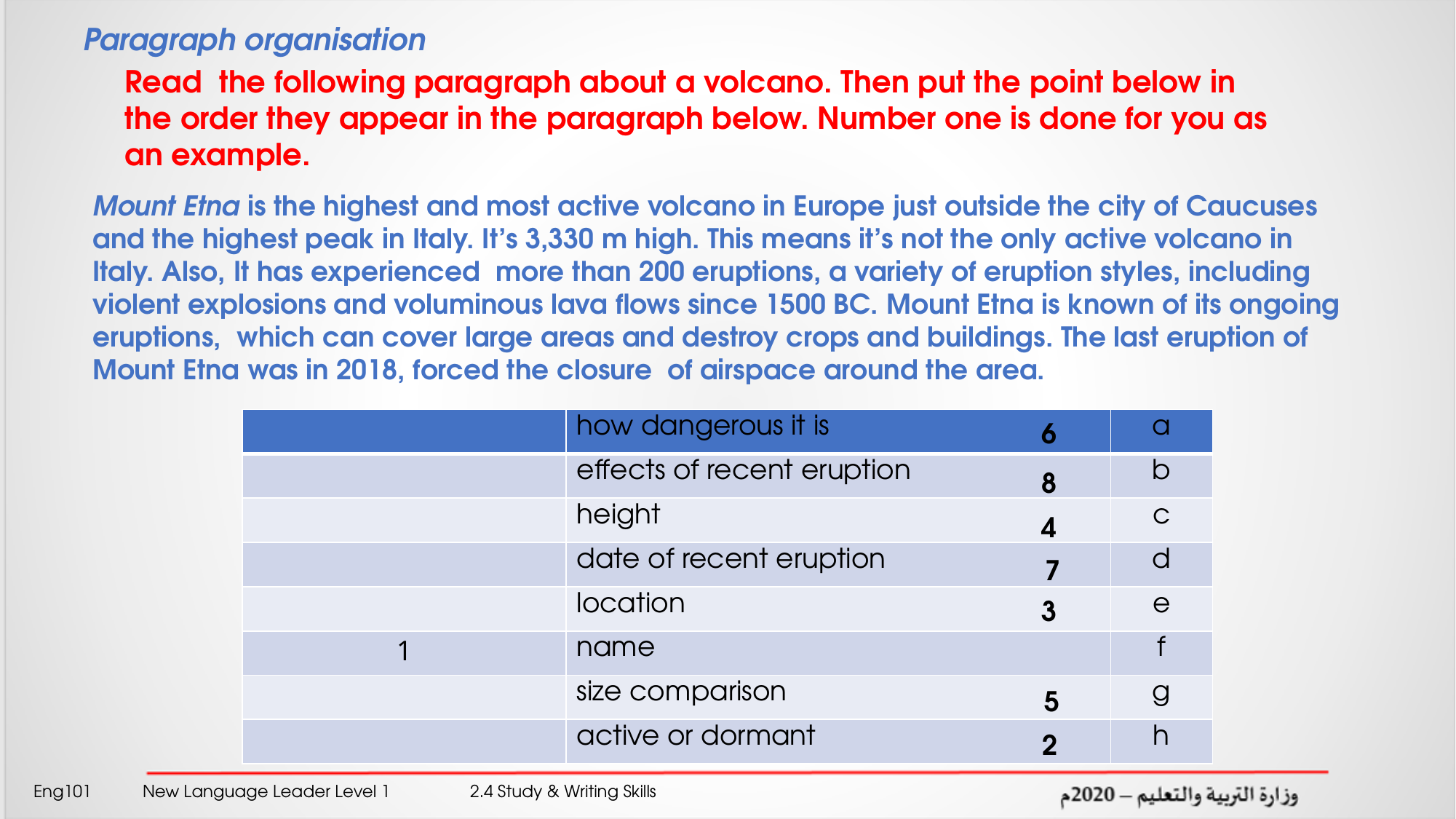

Paragraph organisation
Read  the following paragraph about a volcano. Then put the point below in the order they appear in the paragraph below. Number one is done for you as an example.
Mount Etna is the highest and most active volcano in Europe just outside the city of Caucuses and the highest peak in Italy. It’s 3,330 m high. This means it’s not the only active volcano in Italy. Also, It has experienced  more than 200 eruptions, a variety of eruption styles, including violent explosions and voluminous lava flows since 1500 BC. Mount Etna is known of its ongoing eruptions,  which can cover large areas and destroy crops and buildings. The last eruption of Mount Etna was in 2018, forced the closure  of airspace around the area.
6
|  | how dangerous it is | a |
| --- | --- | --- |
|  | effects of recent eruption | b |
|  | height | c |
|  | date of recent eruption | d |
|  | location | e |
| 1 | name | f |
|  | size comparison | g |
|  | active or dormant | h |
8
4
7
3
5
2
Eng101 	New Language Leader Level 1 	2.4 Study & Writing Skills